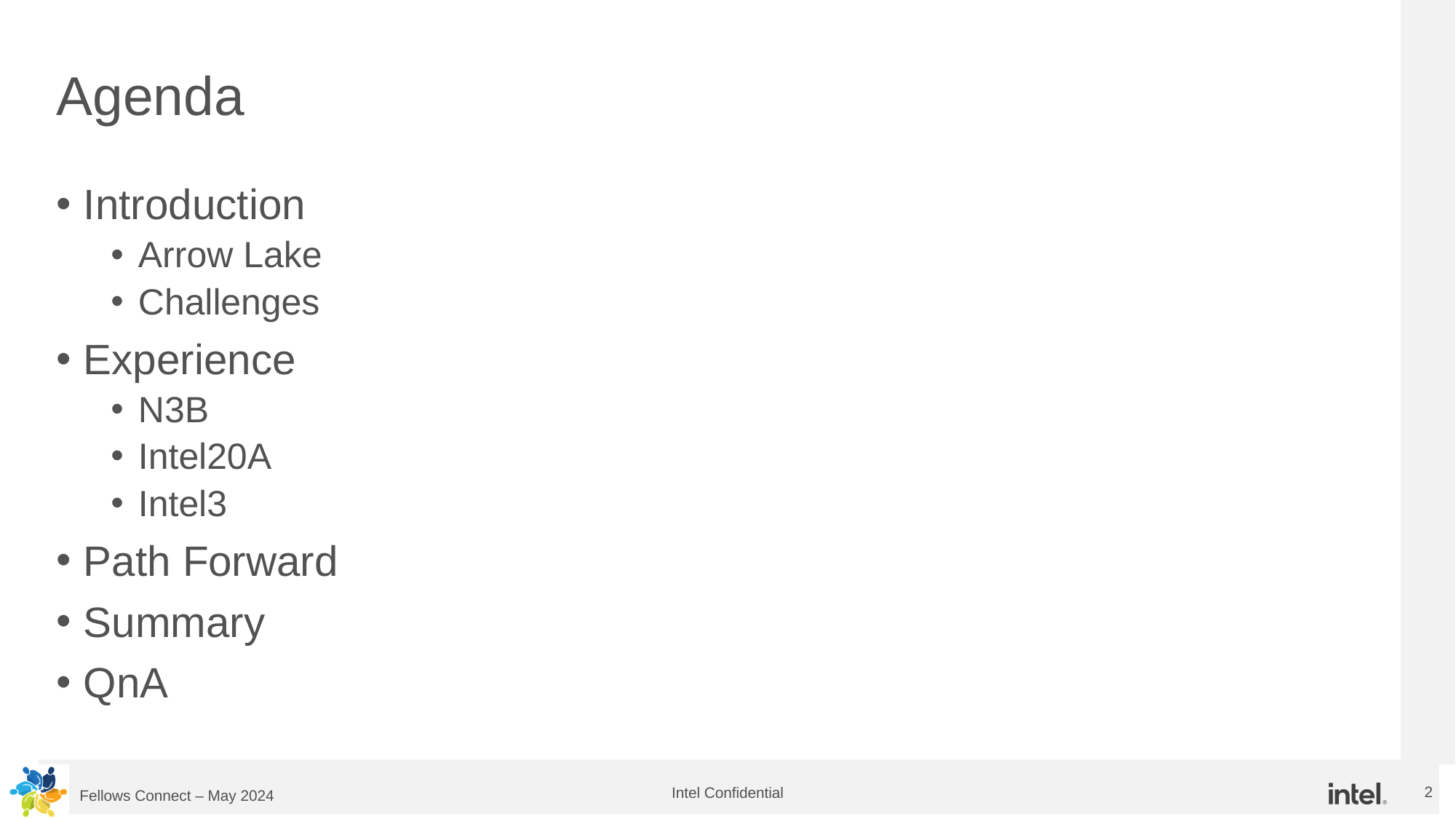

# Agenda
Introduction
Arrow Lake
Challenges
Experience
N3B
Intel20A
Intel3
Path Forward
Summary
QnA